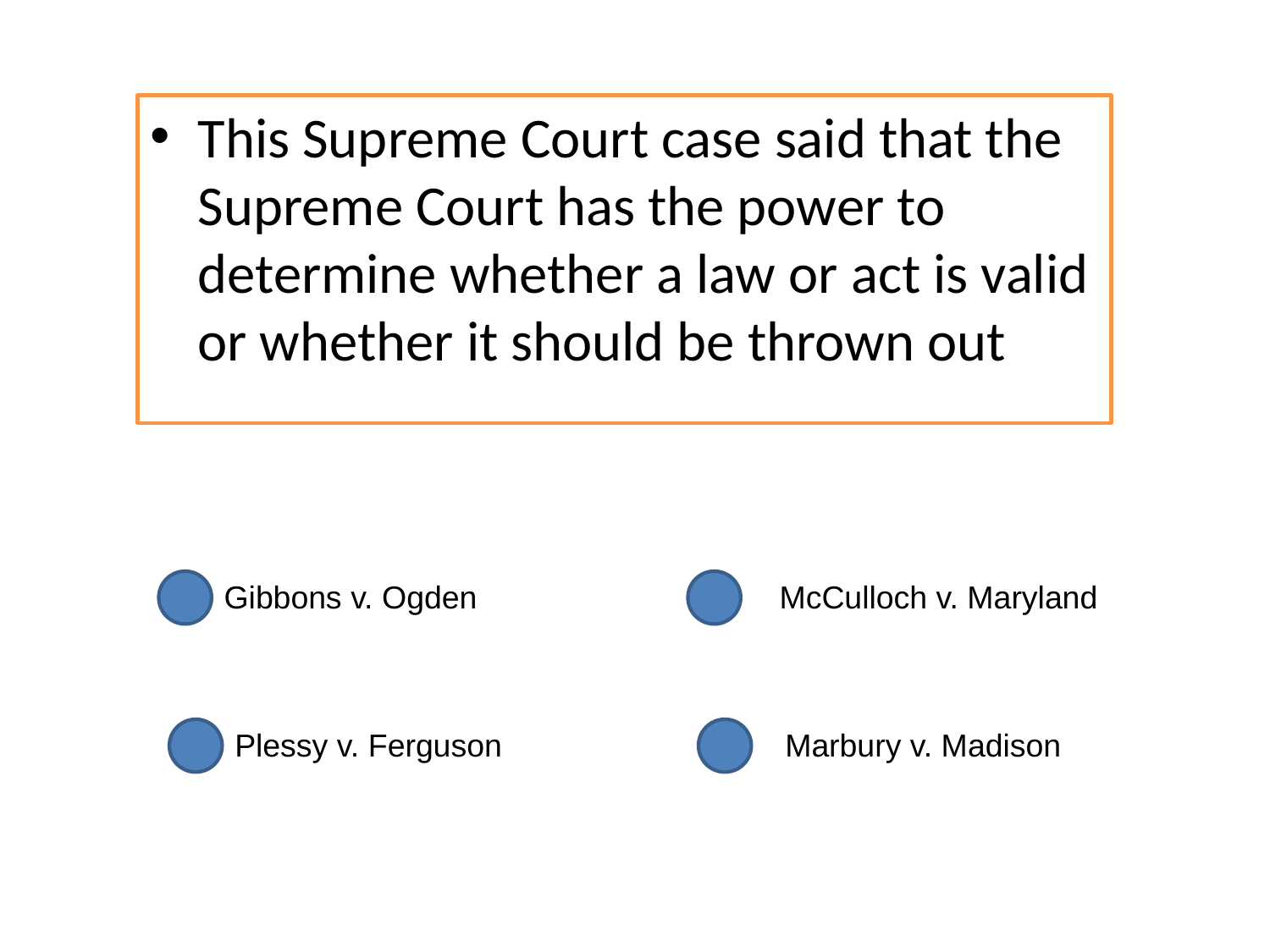

This Supreme Court case said that the Supreme Court has the power to determine whether a law or act is valid or whether it should be thrown out

Gibbons v. Ogden

McCulloch v. Maryland

Plessy v. Ferguson

Marbury v. Madison